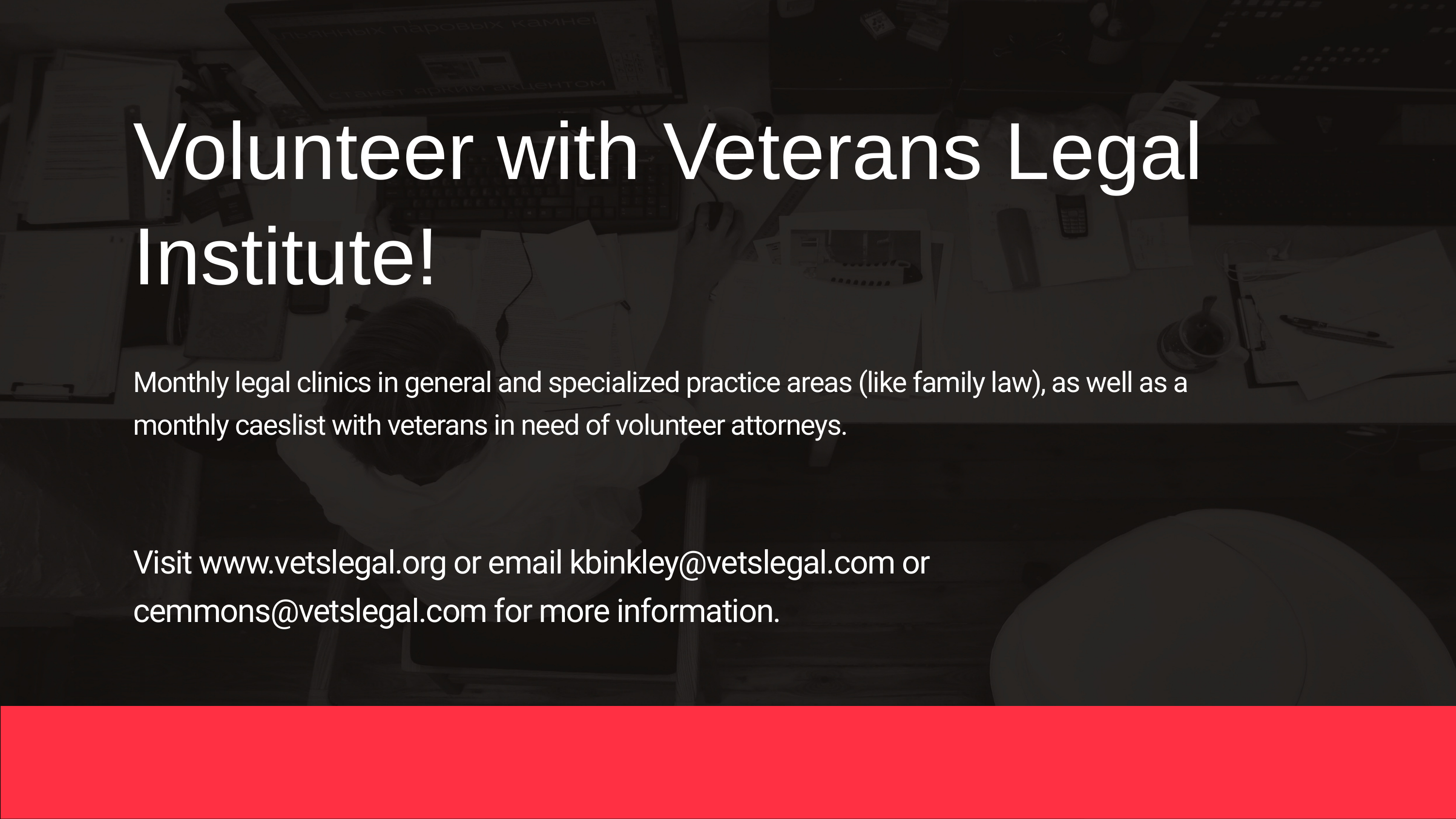

Volunteer with Veterans Legal Institute!
Monthly legal clinics in general and specialized practice areas (like family law), as well as a monthly caeslist with veterans in need of volunteer attorneys.

Visit www.vetslegal.org or email kbinkley@vetslegal.com or cemmons@vetslegal.com for more information.
1